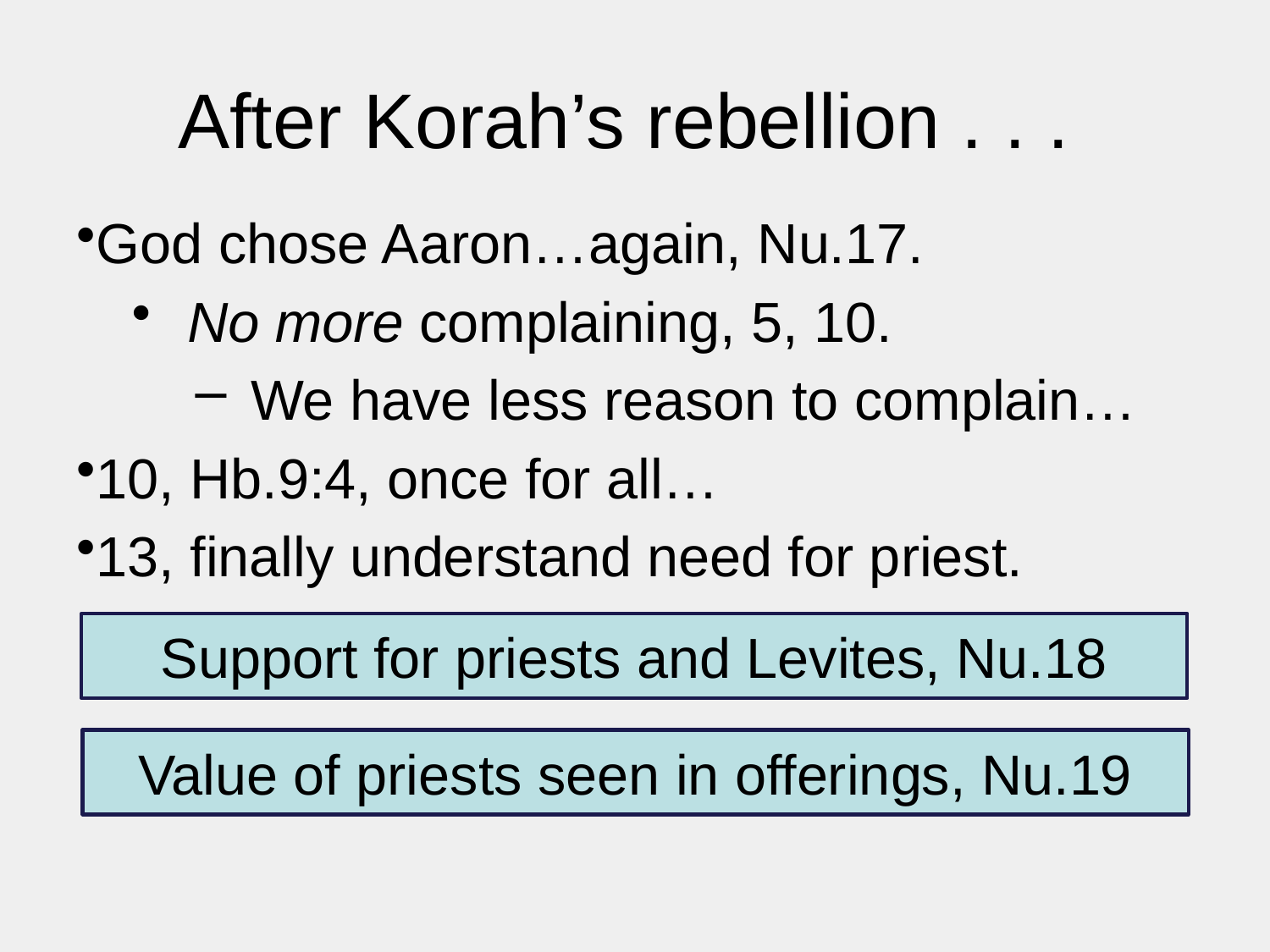

# After Korah’s rebellion . . .
God chose Aaron…again, Nu.17.
No more complaining, 5, 10.
We have less reason to complain…
10, Hb.9:4, once for all…
13, finally understand need for priest.

Support for priests and Levites, Nu.18
Value of priests seen in offerings, Nu.19